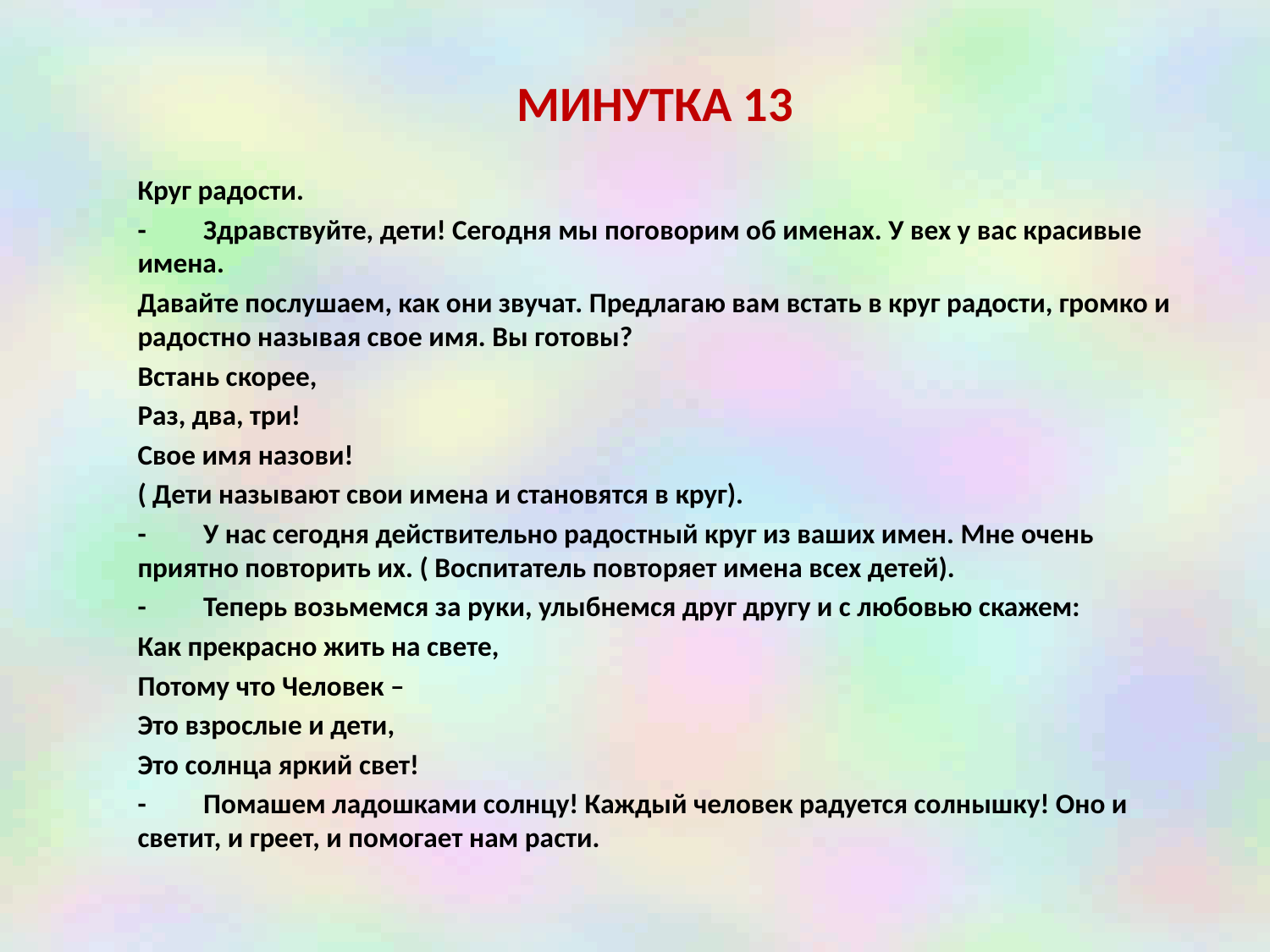

МИНУТКА 13

Круг радости.
-         Здравствуйте, дети! Сегодня мы поговорим об именах. У вех у вас красивые имена.
Давайте послушаем, как они звучат. Предлагаю вам встать в круг радости, громко и радостно называя свое имя. Вы готовы?
Встань скорее,
Раз, два, три!
Свое имя назови!
( Дети называют свои имена и становятся в круг).
-         У нас сегодня действительно радостный круг из ваших имен. Мне очень приятно повторить их. ( Воспитатель повторяет имена всех детей).
-         Теперь возьмемся за руки, улыбнемся друг другу и с любовью скажем:
Как прекрасно жить на свете,
Потому что Человек –
Это взрослые и дети,
Это солнца яркий свет!
-         Помашем ладошками солнцу! Каждый человек радуется солнышку! Оно и светит, и греет, и помогает нам расти.